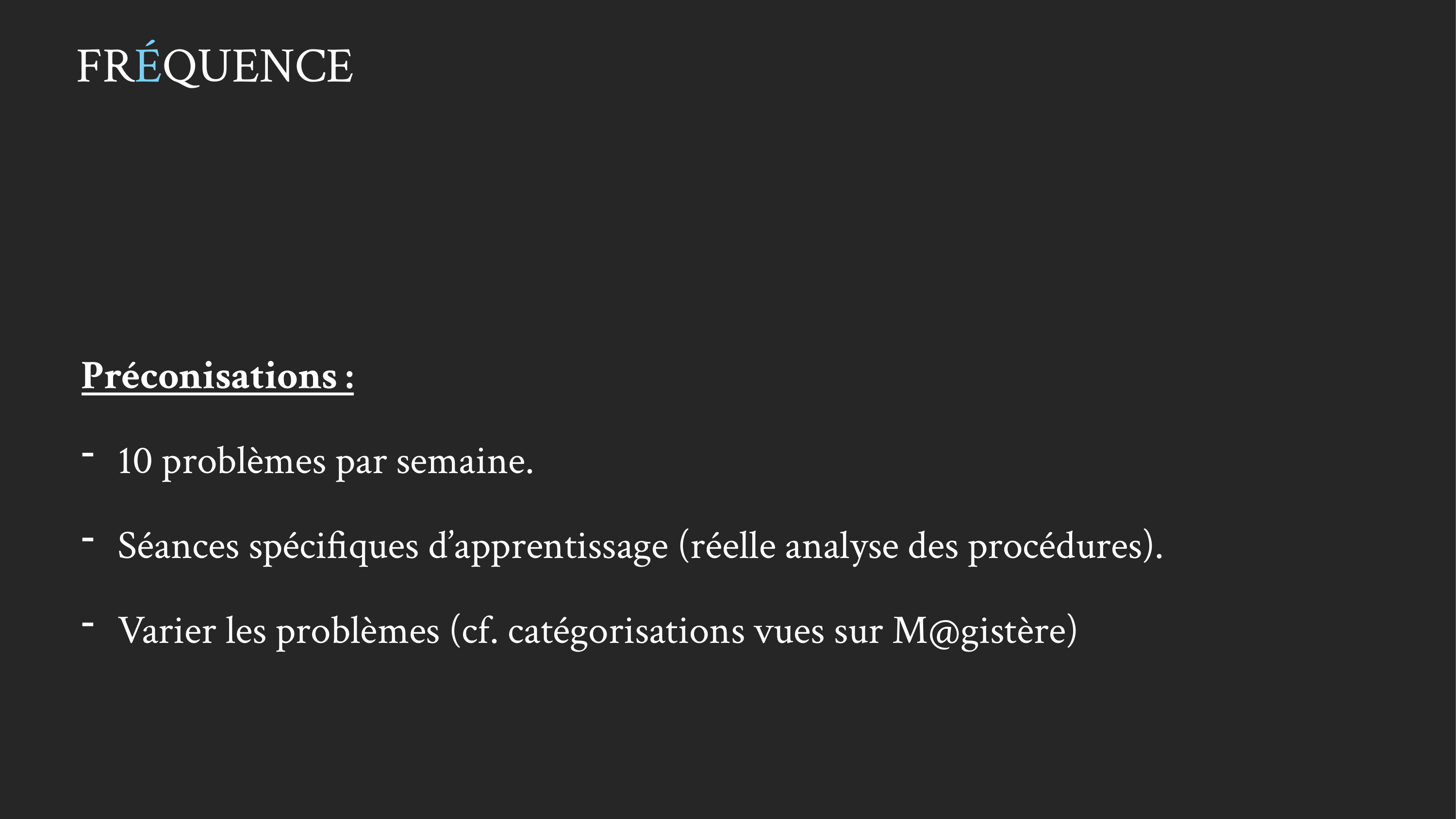

FRÉQUENCE
Préconisations :
10 problèmes par semaine.
Séances spécifiques d’apprentissage (réelle analyse des procédures).
Varier les problèmes (cf. catégorisations vues sur M@gistère)